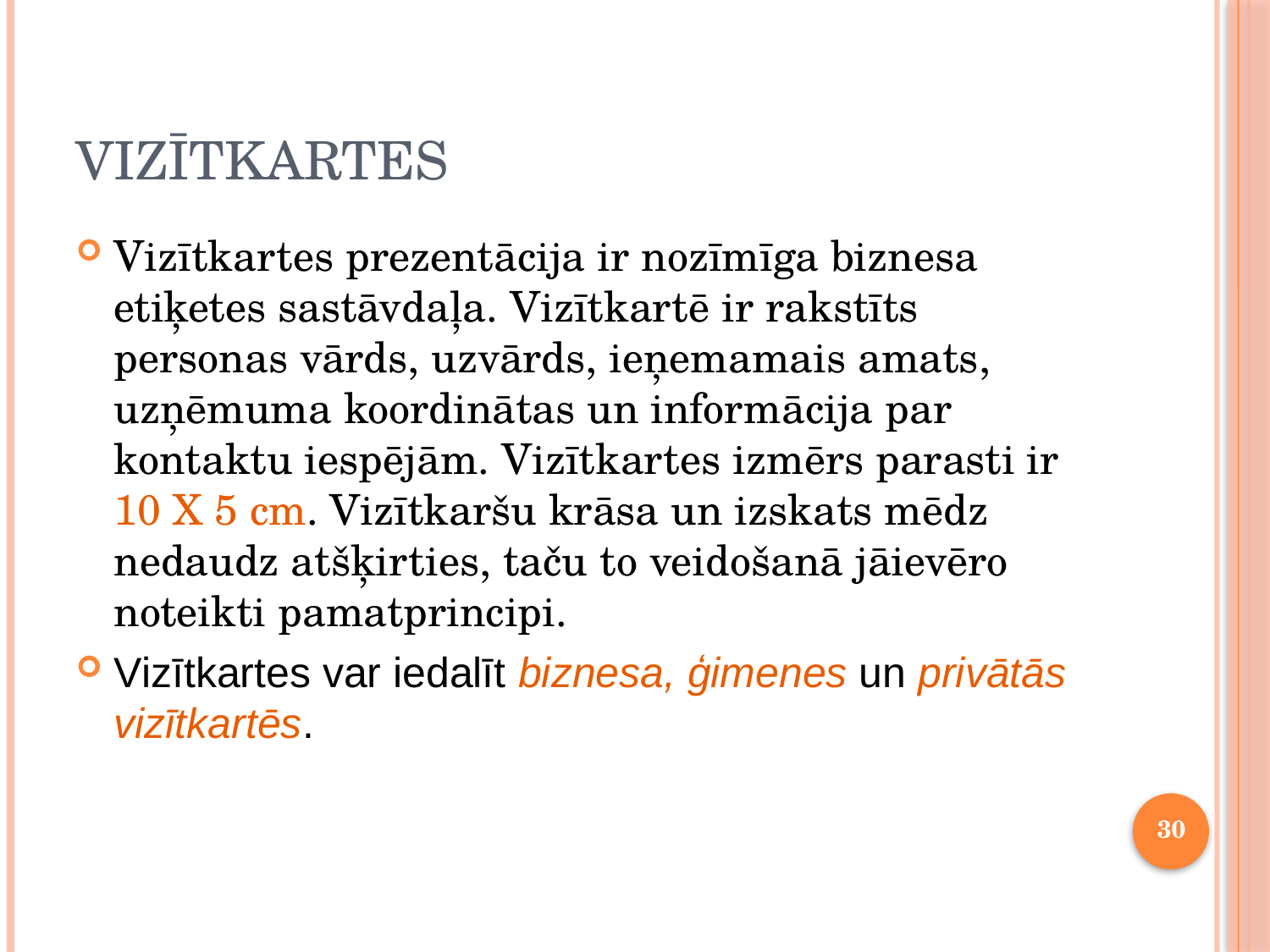

# Vizītkartes
Vizītkartes prezentācija ir nozīmīga biznesa etiķetes sastāvdaļa. Vizītkartē ir rakstīts personas vārds, uzvārds, ieņemamais amats, uzņēmuma koordinātas un informācija par kontaktu iespējām. Vizītkartes izmērs parasti ir 10 X 5 cm. Vizītkaršu krāsa un izskats mēdz nedaudz atšķirties, taču to veidošanā jāievēro noteikti pamatprincipi.
Vizītkartes var iedalīt biznesa, ģimenes un privātās vizītkartēs.
30